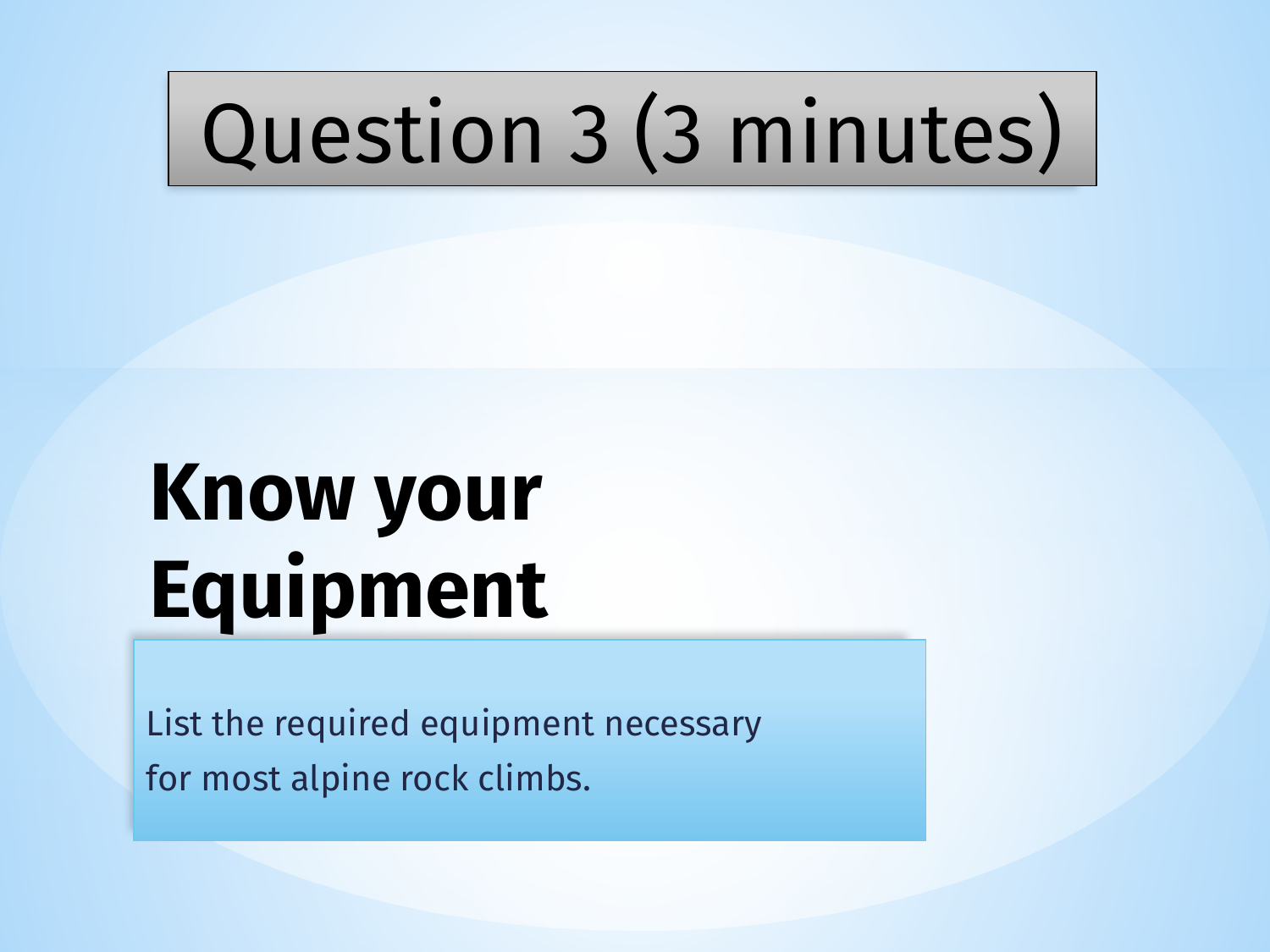

Question 3 (3 minutes)
# Know your Equipment

List the required equipment necessary
for most alpine rock climbs.